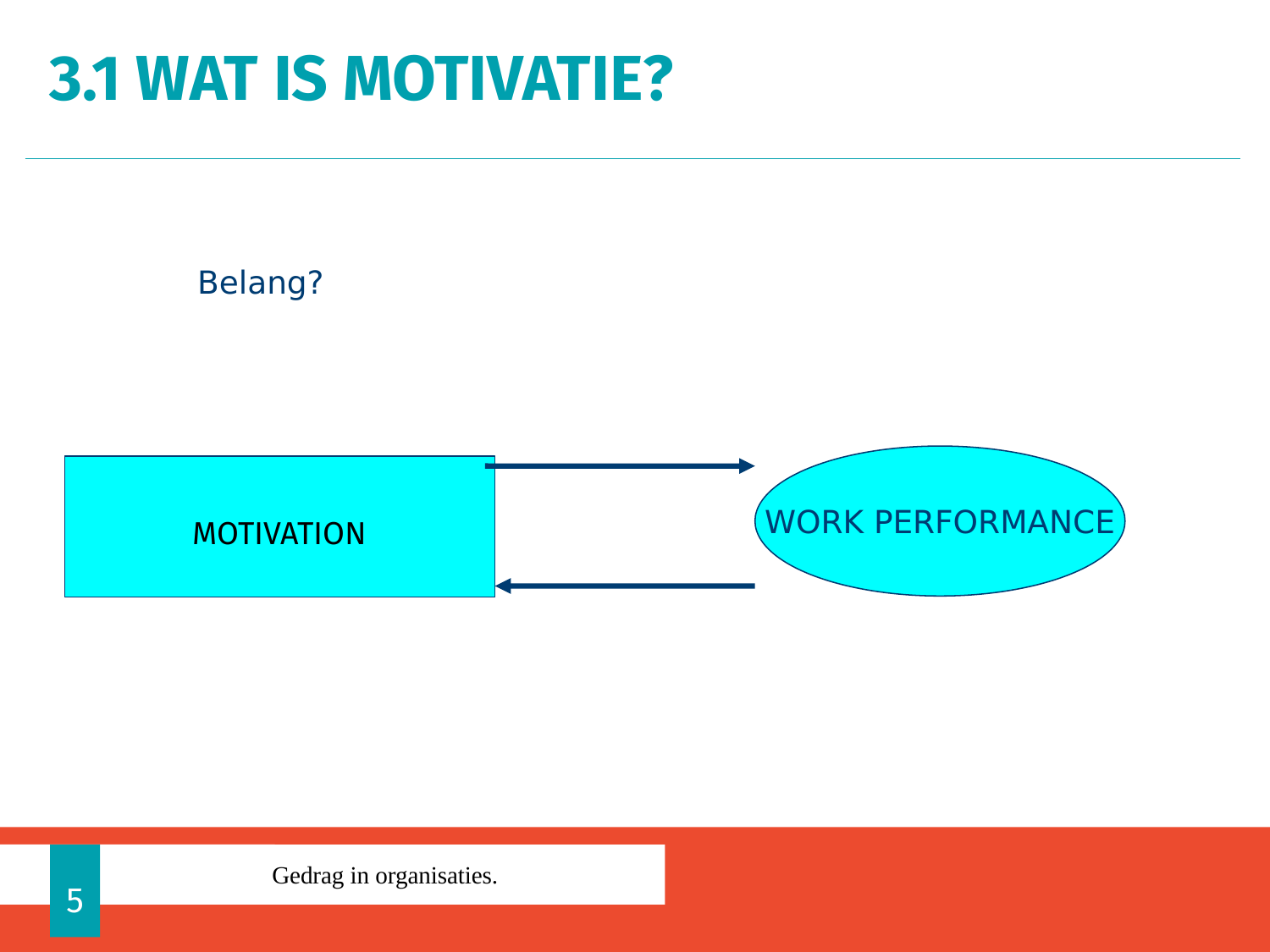

# 3.1 Wat is motivatie?
Belang?
WORK PERFORMANCE
MOTIVATION

5
Gedrag in organisaties.